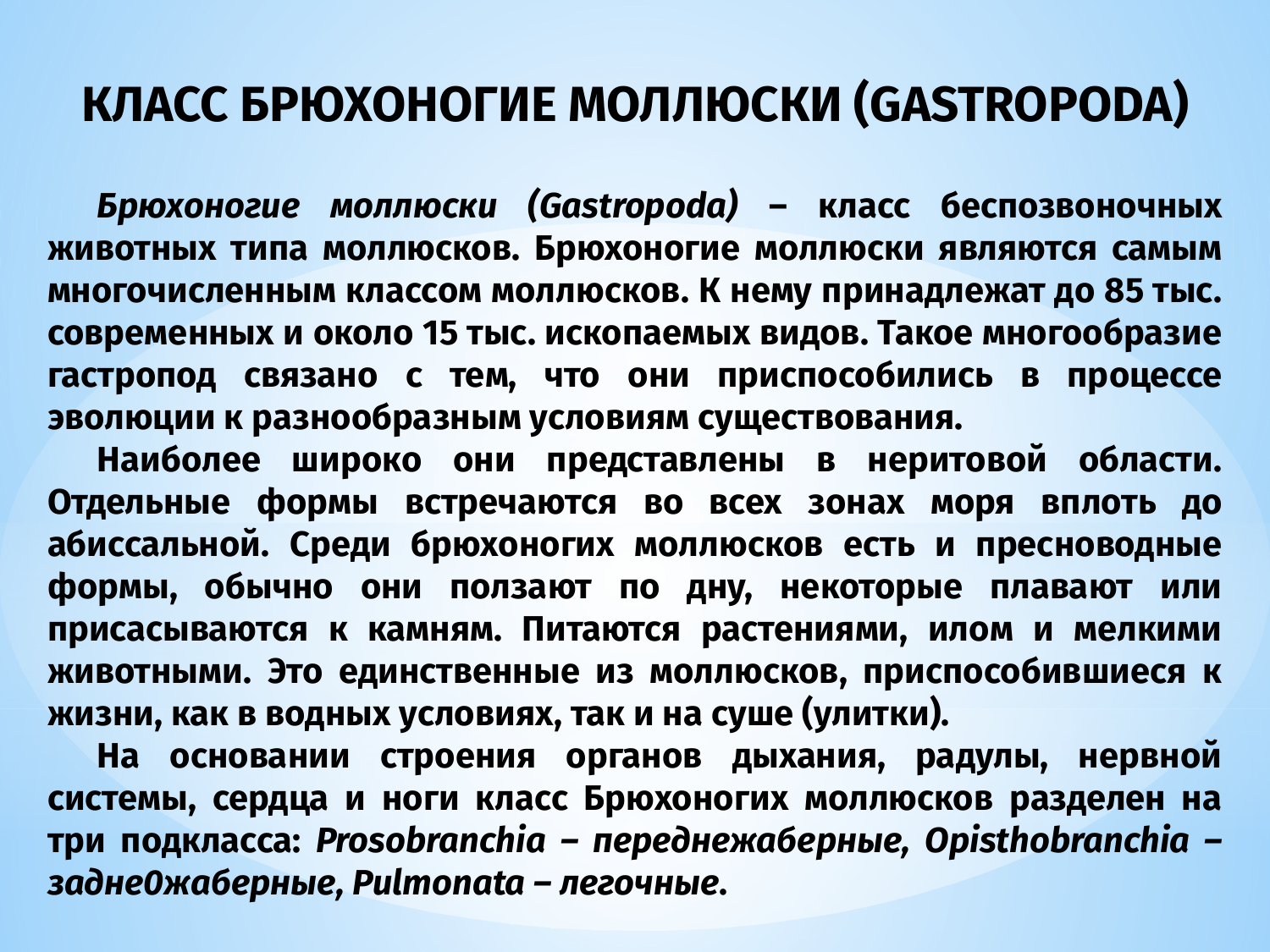

КЛАСС БРЮХОНОГИЕ МОЛЛЮСКИ (GASTROPODA)
Брюхоногие моллюски (Gastropoda) – класс беспозвоночных животных типа моллюсков. Брюхоногие моллюски являются самым многочисленным классом моллюсков. К нему принадлежат до 85 тыс. современных и около 15 тыс. ископаемых видов. Такое многообразие гастропод связано с тем, что они приспособились в процессе эволюции к разнообразным условиям существования.
Наиболее широко они представлены в неритовой области. Отдельные формы встречаются во всех зонах моря вплоть до абиссальной. Среди брюхоногих моллюсков есть и пресноводные формы, обычно они ползают по дну, некоторые плавают или присасываются к камням. Питаются растениями, илом и мелкими животными. Это единственные из моллюсков, приспособившиеся к жизни, как в водных условиях, так и на суше (улитки).
На основании строения органов дыхания, радулы, нервной системы, сердца и ноги класс Брюхоногих моллюсков разделен на три подкласса: Prosobranchia – переднежаберные, Opisthobranchia – задне0жаберные, Pulmonata – легочные.